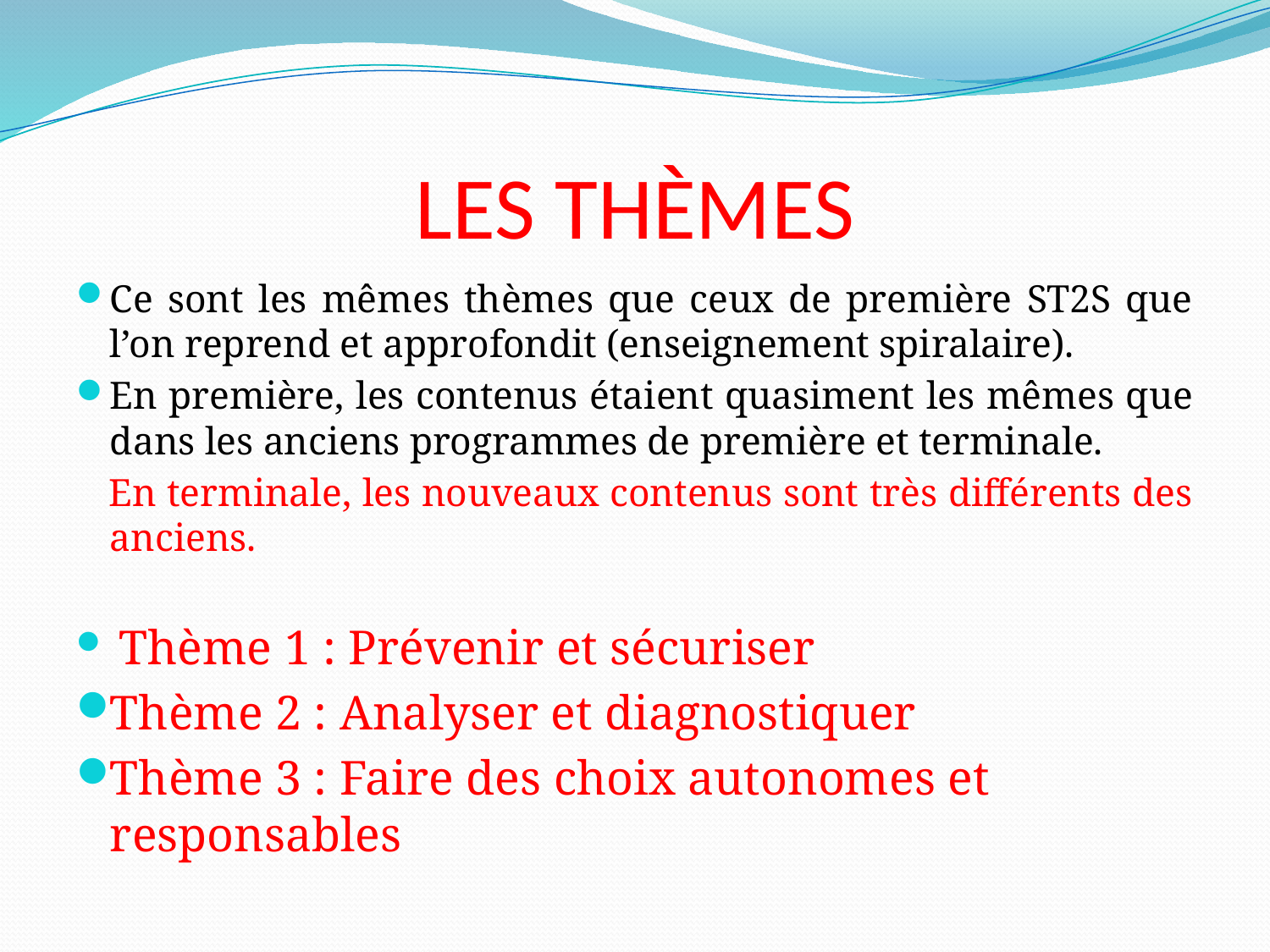

# LES THÈMES
Ce sont les mêmes thèmes que ceux de première ST2S que l’on reprend et approfondit (enseignement spiralaire).
En première, les contenus étaient quasiment les mêmes que dans les anciens programmes de première et terminale.
   En terminale, les nouveaux contenus sont très différents des anciens.

 Thème 1 : Prévenir et sécuriser
Thème 2 : Analyser et diagnostiquer
Thème 3 : Faire des choix autonomes et responsables